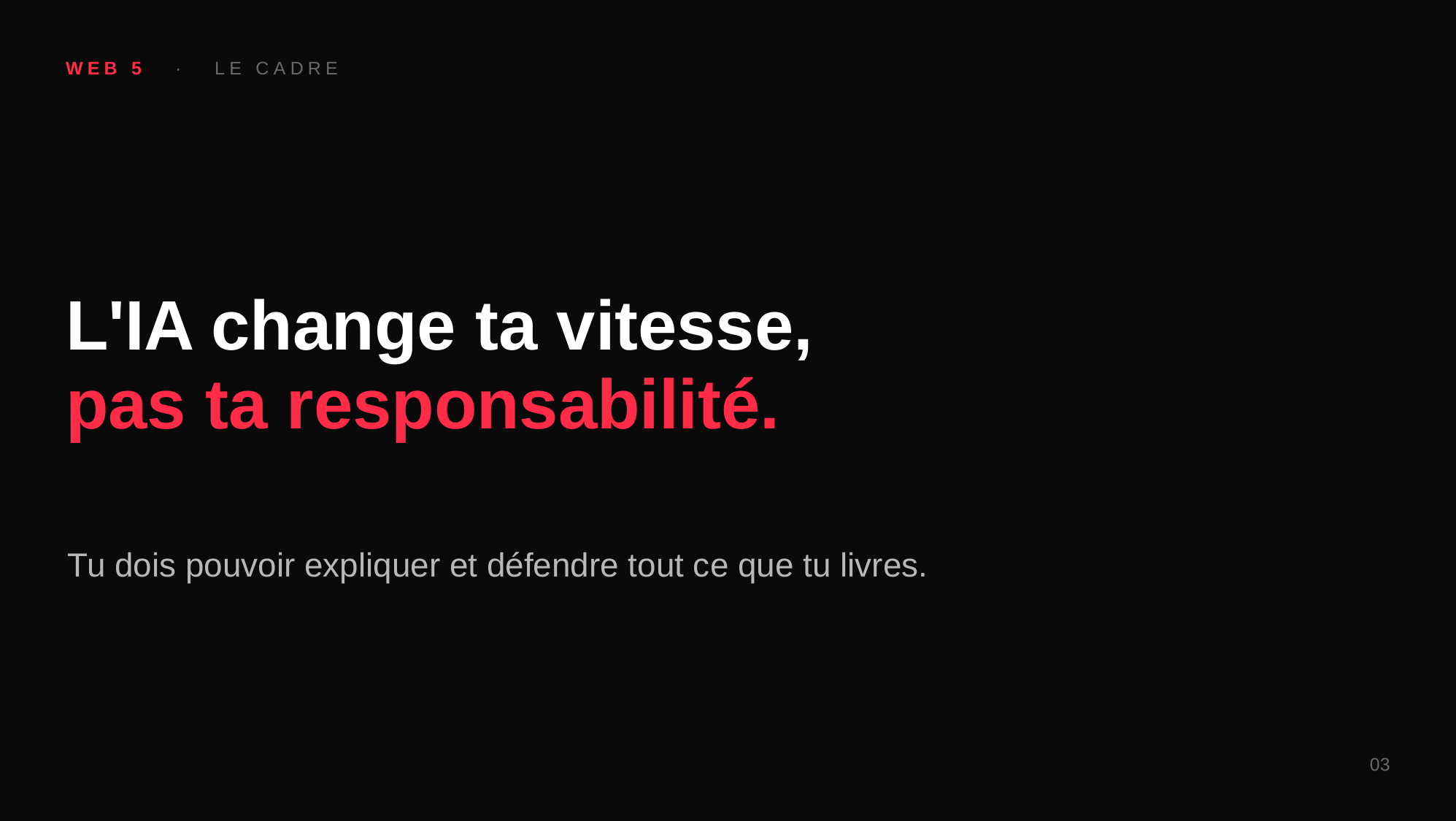

WEB 5   ·   LE CADRE
L'IA change ta vitesse,
pas ta responsabilité.
Tu dois pouvoir expliquer et défendre tout ce que tu livres.
03